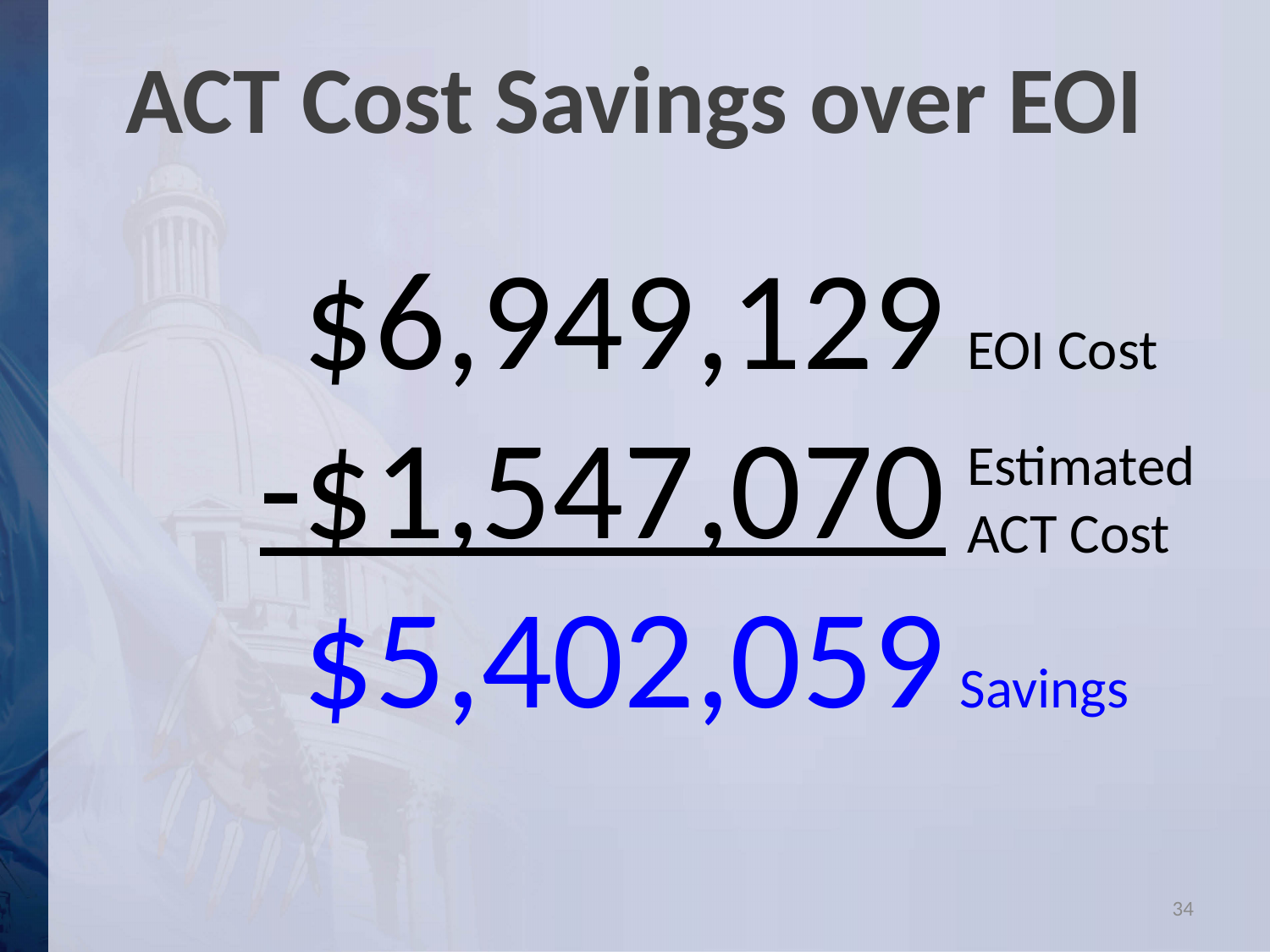

ACT Cost Savings over EOI
$6,949,129
-$1,547,070
$5,402,059
EOI Cost
Estimated
ACT Cost
Savings
34